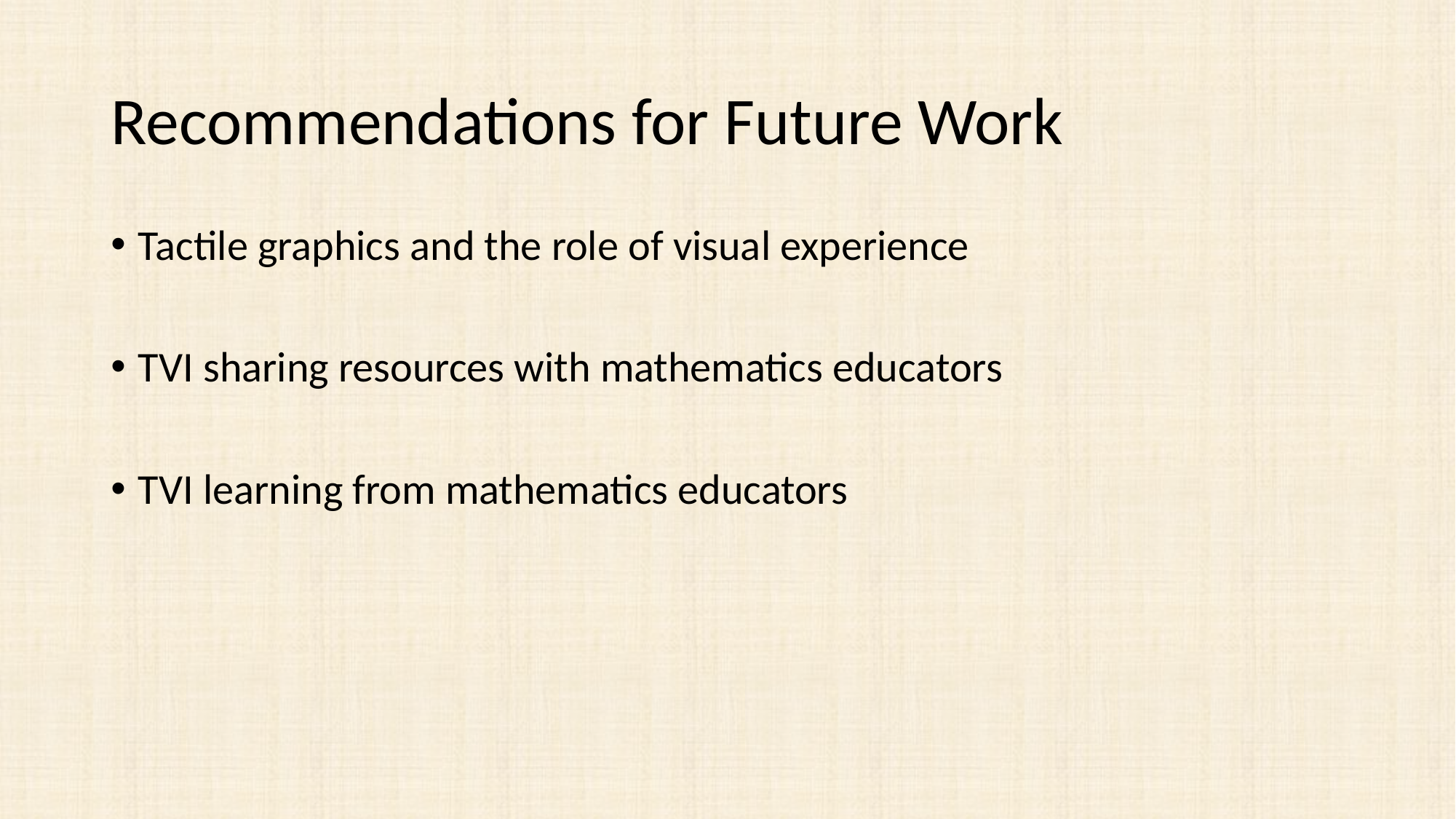

# Recommendations for Future Work
Tactile graphics and the role of visual experience

TVI sharing resources with mathematics educators

TVI learning from mathematics educators